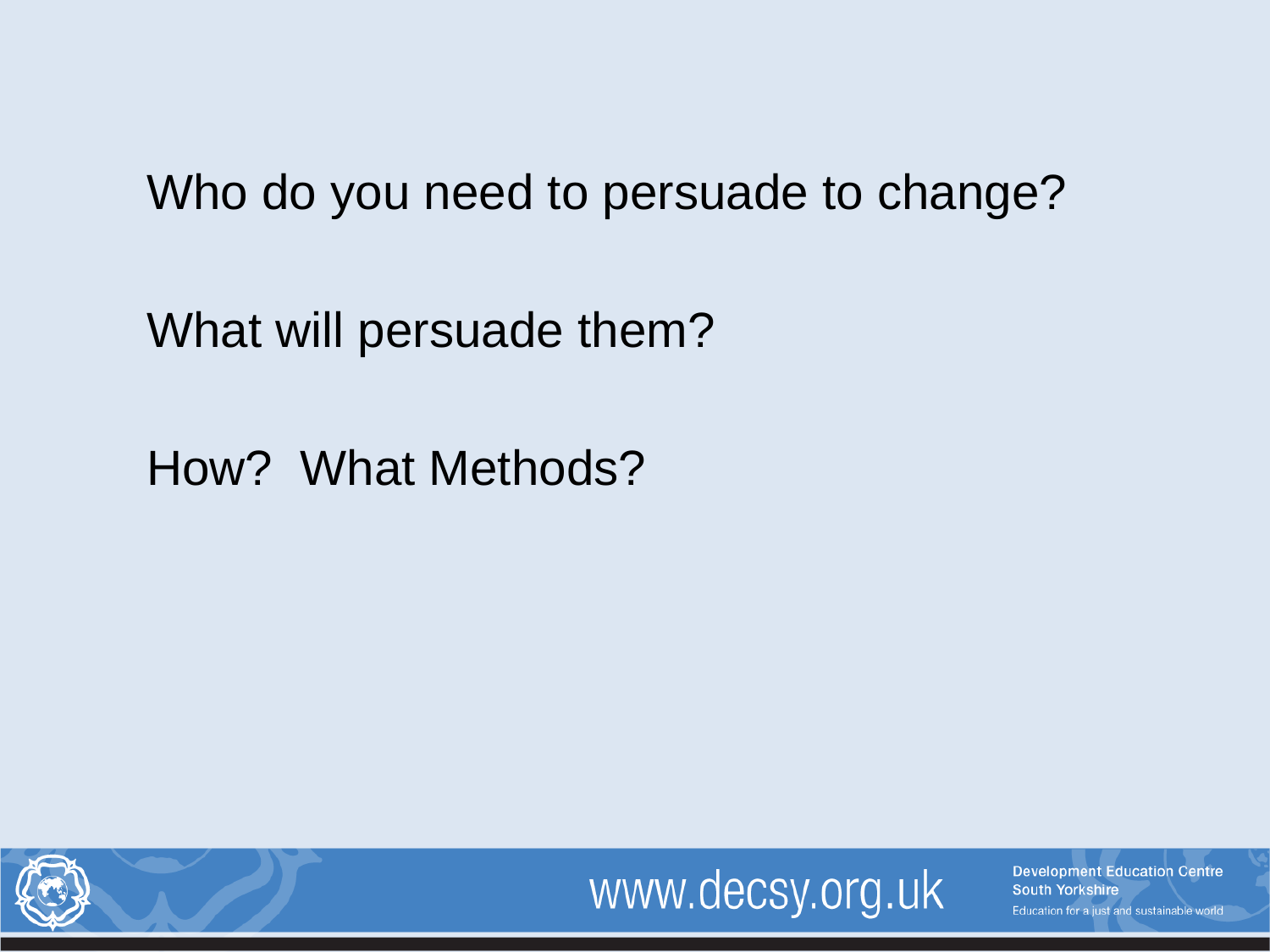

Who do you need to persuade to change?

What will persuade them?

How?  What Methods?